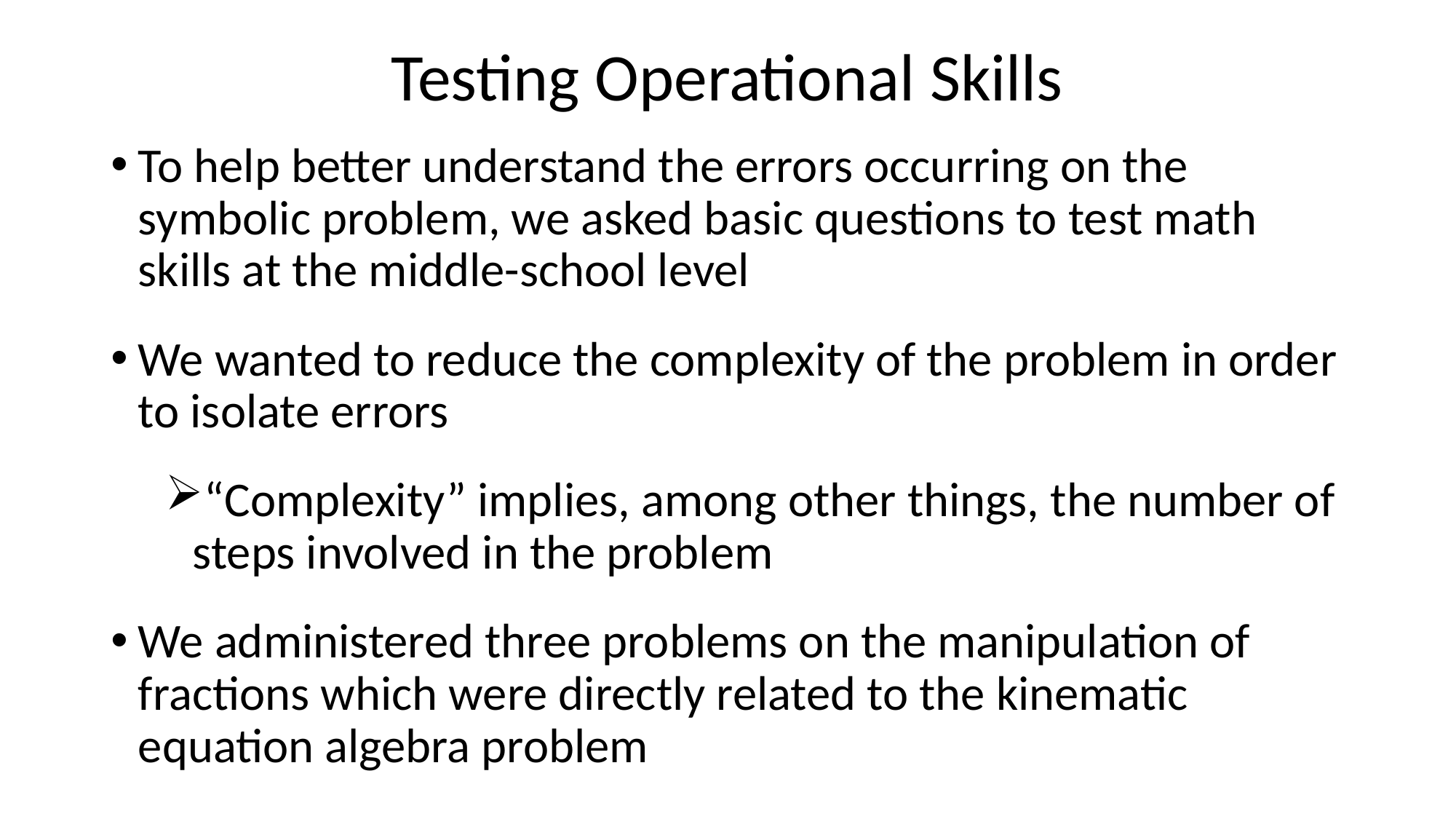

# Testing Operational Skills
To help better understand the errors occurring on the symbolic problem, we asked basic questions to test math skills at the middle-school level
We wanted to reduce the complexity of the problem in order to isolate errors
“Complexity” implies, among other things, the number of steps involved in the problem
We administered three problems on the manipulation of fractions which were directly related to the kinematic equation algebra problem